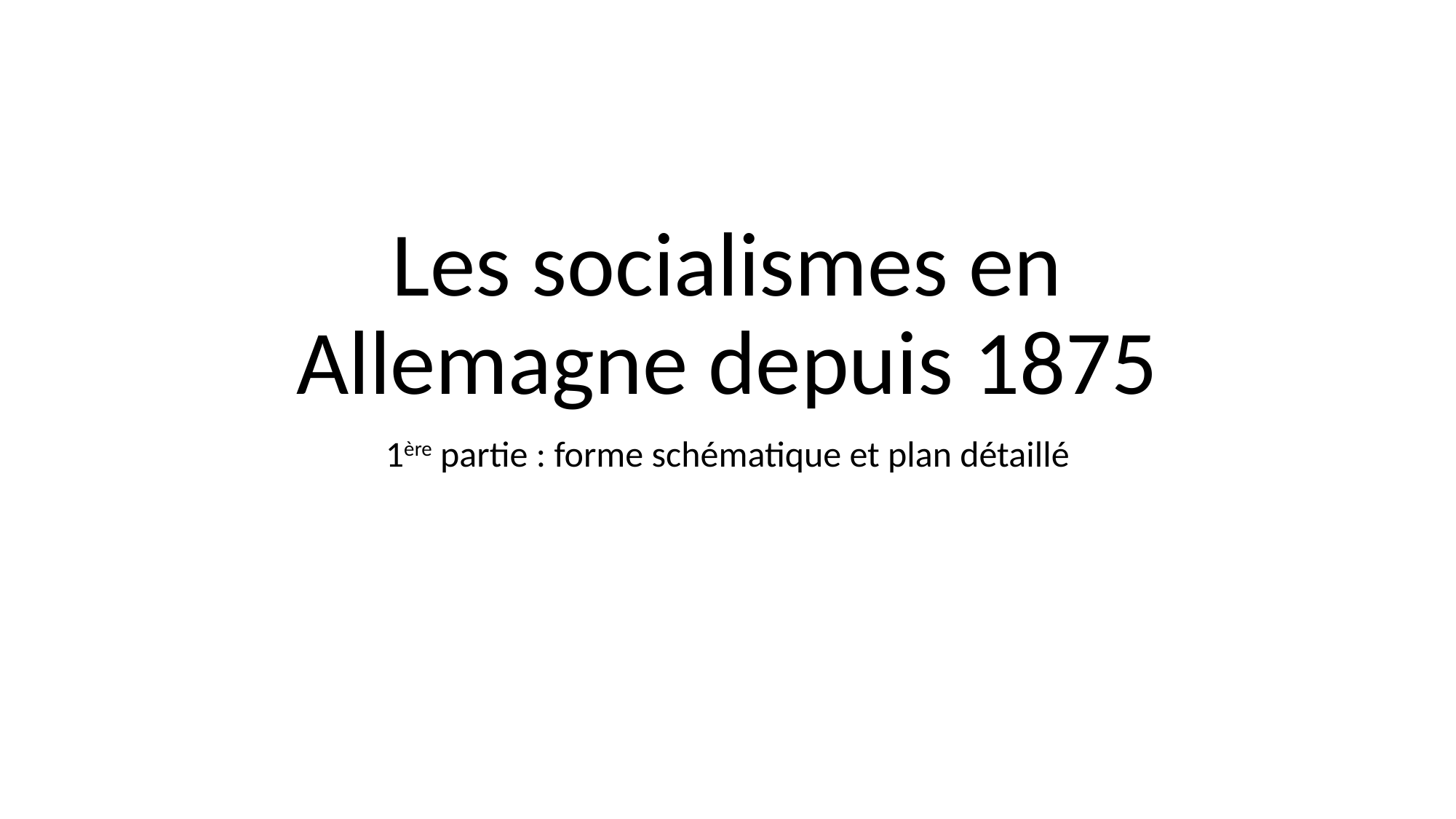

# Les socialismes en Allemagne depuis 1875
1ère partie : forme schématique et plan détaillé